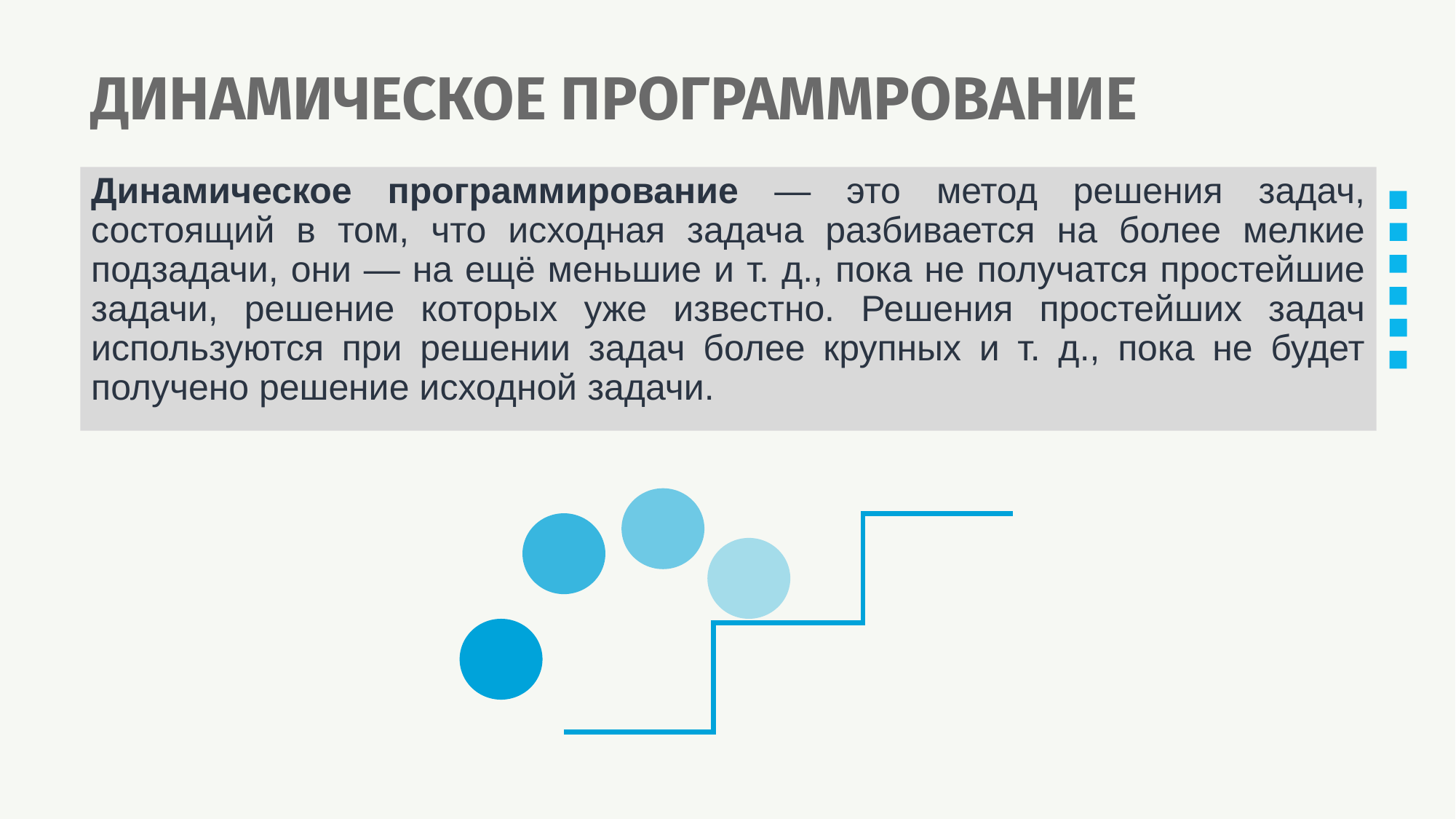

# ДИНАМИЧЕСКОЕ ПРОГРАММРОВАНИЕ
Динамическое программирование — это метод решения задач, состоящий в том, что исходная задача разбивается на более мелкие подзадачи, они — на ещё меньшие и т. д., пока не получатся простейшие задачи, решение которых уже известно. Решения простейших задач используются при решении задач более крупных и т. д., пока не будет получено решение исходной задачи.